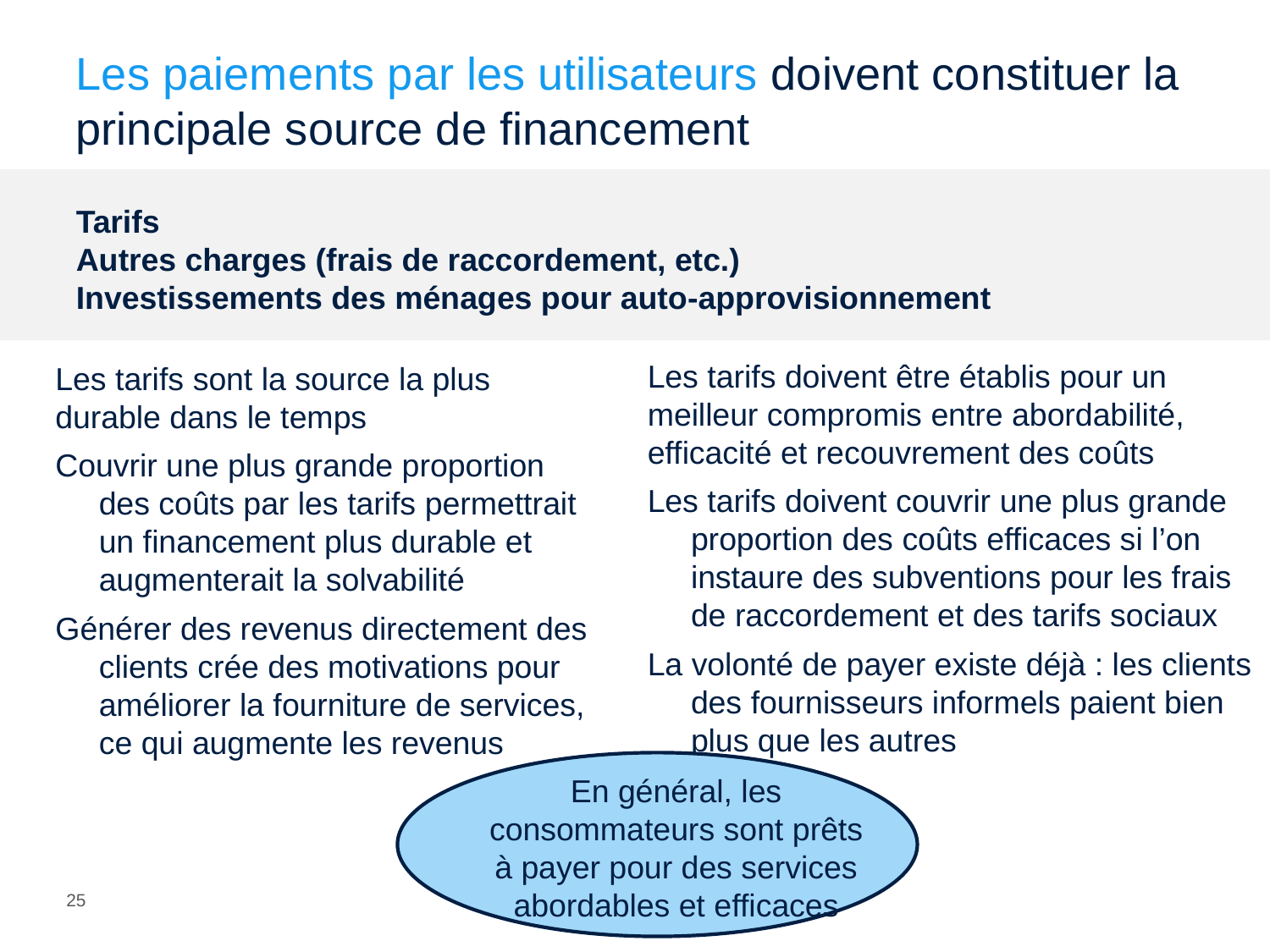

# Les paiements par les utilisateurs doivent constituer la principale source de financement

Tarifs
Autres charges (frais de raccordement, etc.)
Investissements des ménages pour auto-approvisionnement
Les tarifs doivent être établis pour un meilleur compromis entre abordabilité, efficacité et recouvrement des coûts
Les tarifs doivent couvrir une plus grande proportion des coûts efficaces si l’on instaure des subventions pour les frais de raccordement et des tarifs sociaux
La volonté de payer existe déjà : les clients des fournisseurs informels paient bien plus que les autres
Les tarifs sont la source la plus durable dans le temps
Couvrir une plus grande proportion des coûts par les tarifs permettrait un financement plus durable et augmenterait la solvabilité
Générer des revenus directement des clients crée des motivations pour améliorer la fourniture de services, ce qui augmente les revenus

En général, les consommateurs sont prêts à payer pour des services abordables et efficaces
25